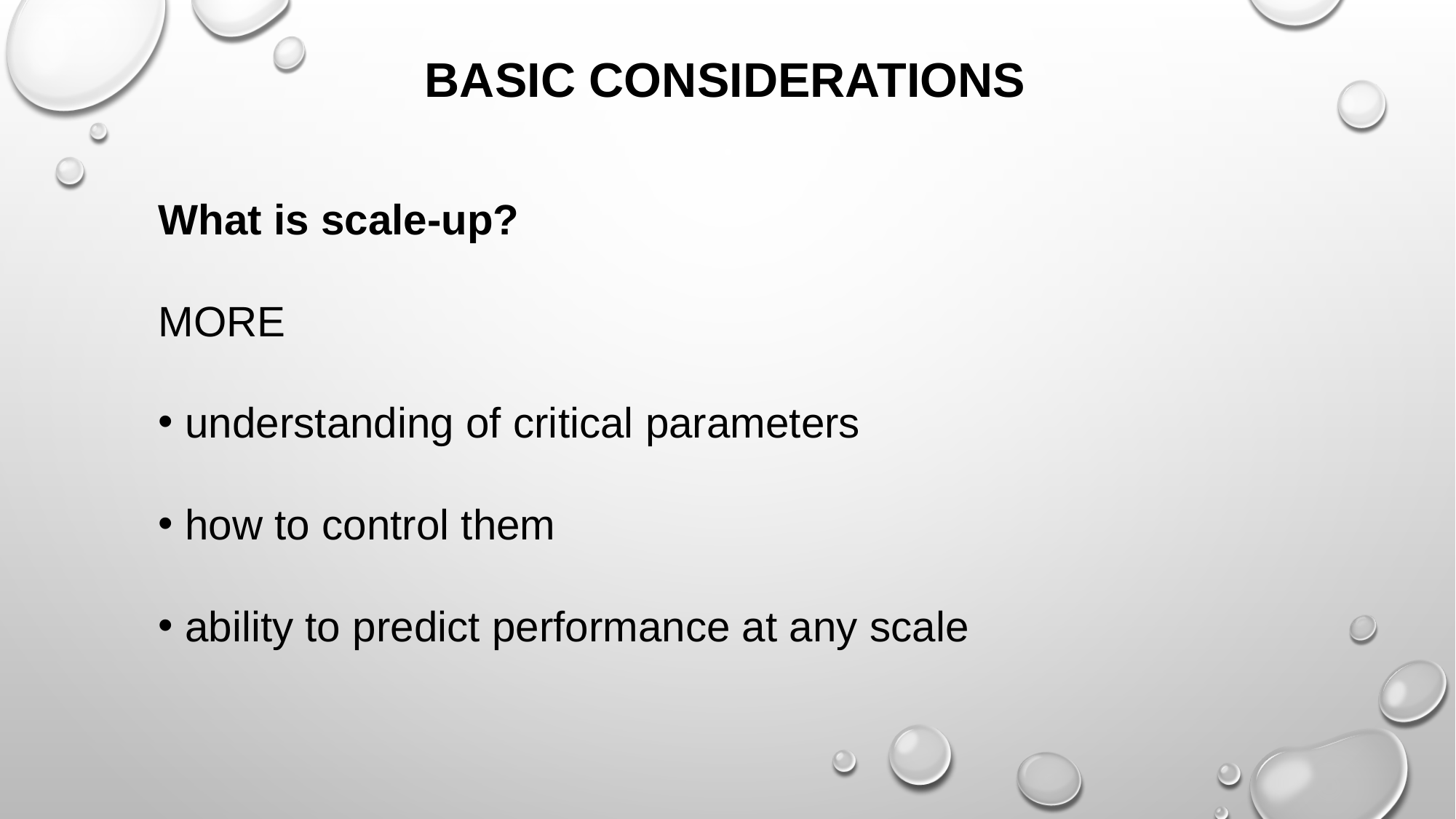

BASIC CONSIDERATIONS
What is scale-up?

MORE

 understanding of critical parameters

 how to control them

 ability to predict performance at any scale